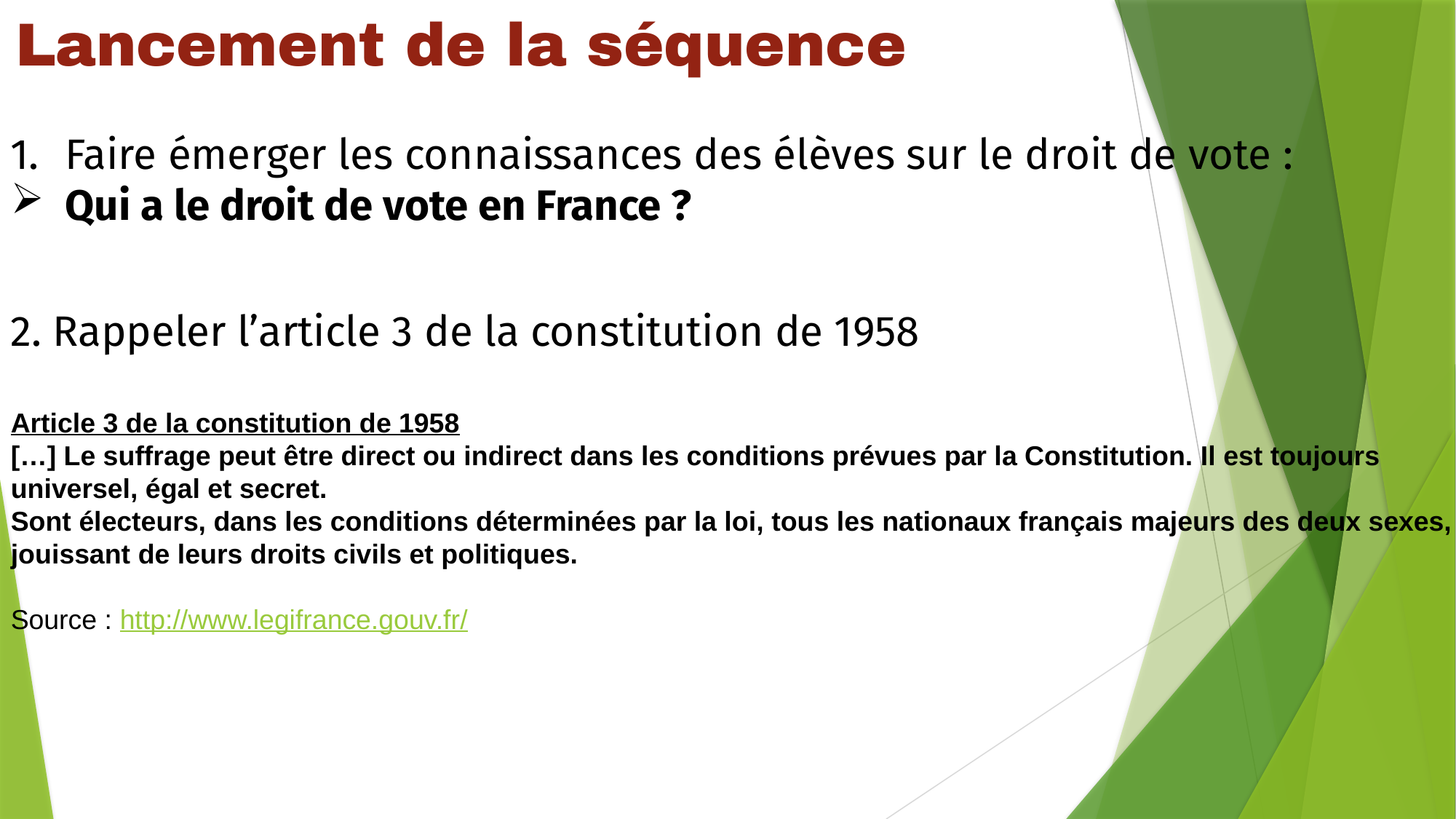

Lancement de la séquence
Faire émerger les connaissances des élèves sur le droit de vote :
Qui a le droit de vote en France ?

2. Rappeler l’article 3 de la constitution de 1958
Article 3 de la constitution de 1958
[…] Le suffrage peut être direct ou indirect dans les conditions prévues par la Constitution. Il est toujours universel, égal et secret.
Sont électeurs, dans les conditions déterminées par la loi, tous les nationaux français majeurs des deux sexes, jouissant de leurs droits civils et politiques.

Source : http://www.legifrance.gouv.fr/